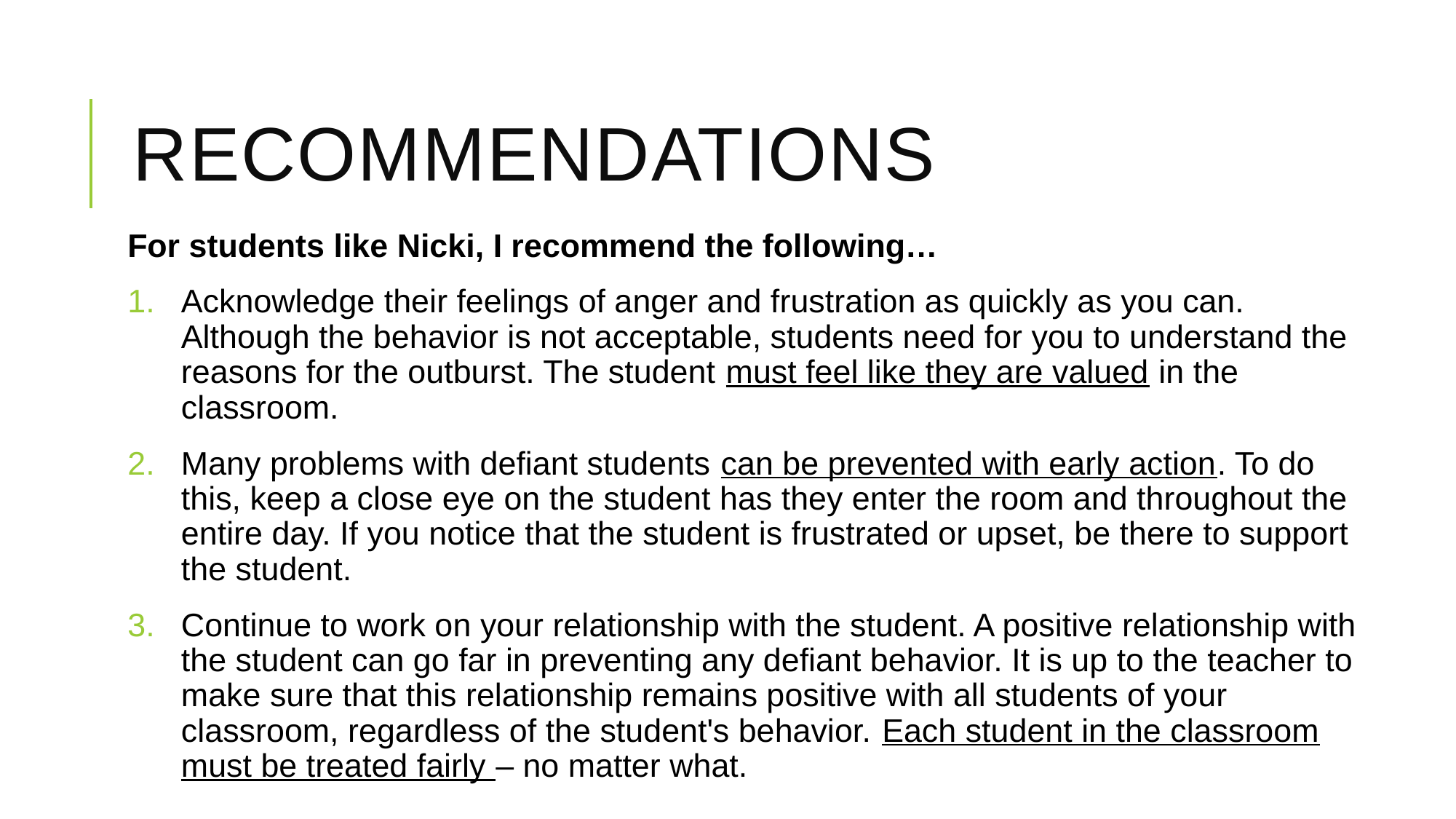

# Recommendations
For students like Nicki, I recommend the following…
Acknowledge their feelings of anger and frustration as quickly as you can. Although the behavior is not acceptable, students need for you to understand the reasons for the outburst. The student must feel like they are valued in the classroom.
Many problems with defiant students can be prevented with early action. To do this, keep a close eye on the student has they enter the room and throughout the entire day. If you notice that the student is frustrated or upset, be there to support the student.
Continue to work on your relationship with the student. A positive relationship with the student can go far in preventing any defiant behavior. It is up to the teacher to make sure that this relationship remains positive with all students of your classroom, regardless of the student's behavior. Each student in the classroom must be treated fairly – no matter what.